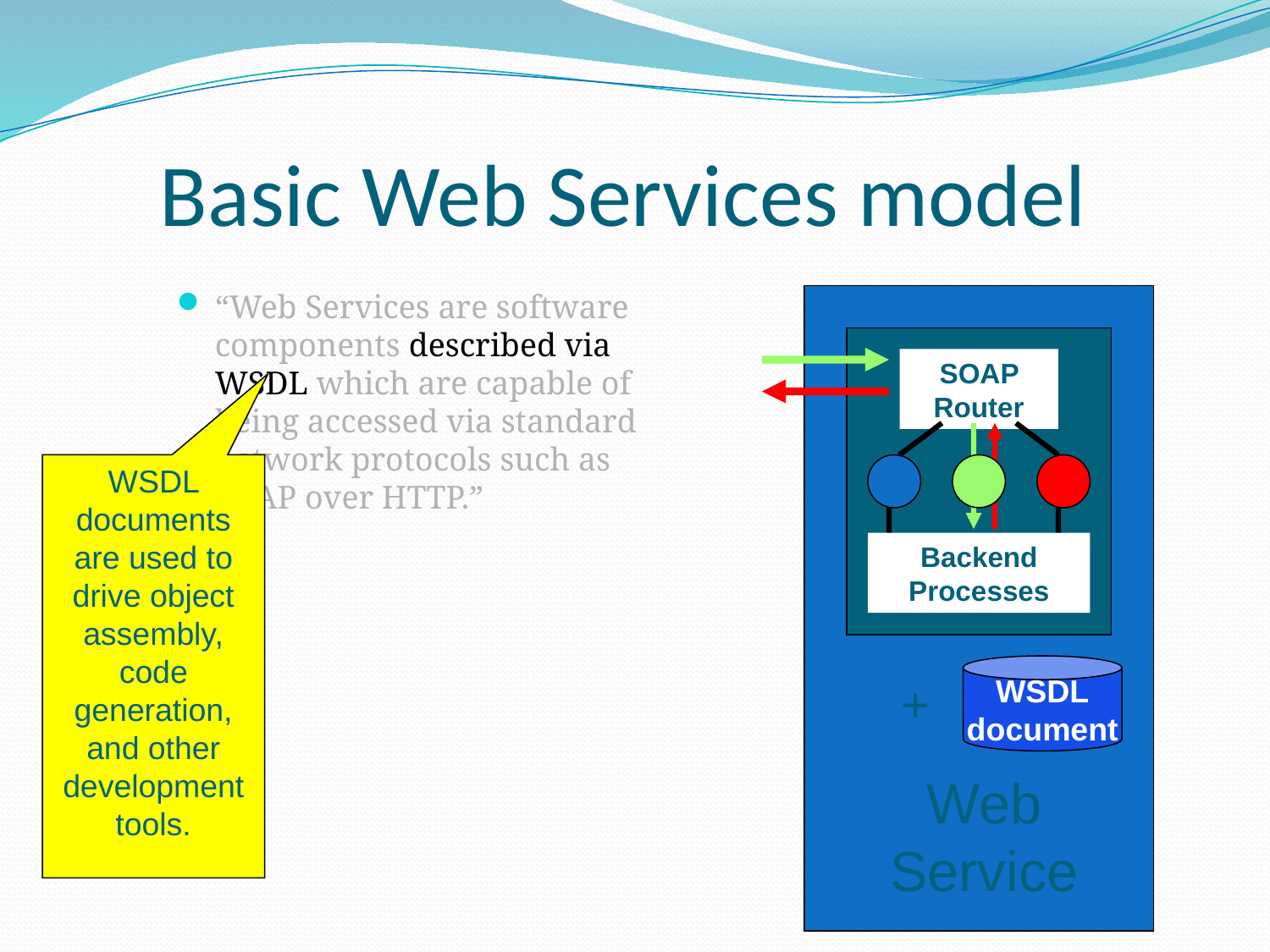

# Basic Web Services model
“Web Services are software components described via WSDL which are capable of being accessed via standard network protocols such as SOAP over HTTP.”

SOAP Router

WSDL documents are used to drive object assembly, code generation, and other development tools.

Backend Processes
WSDL
document
+
Web Service